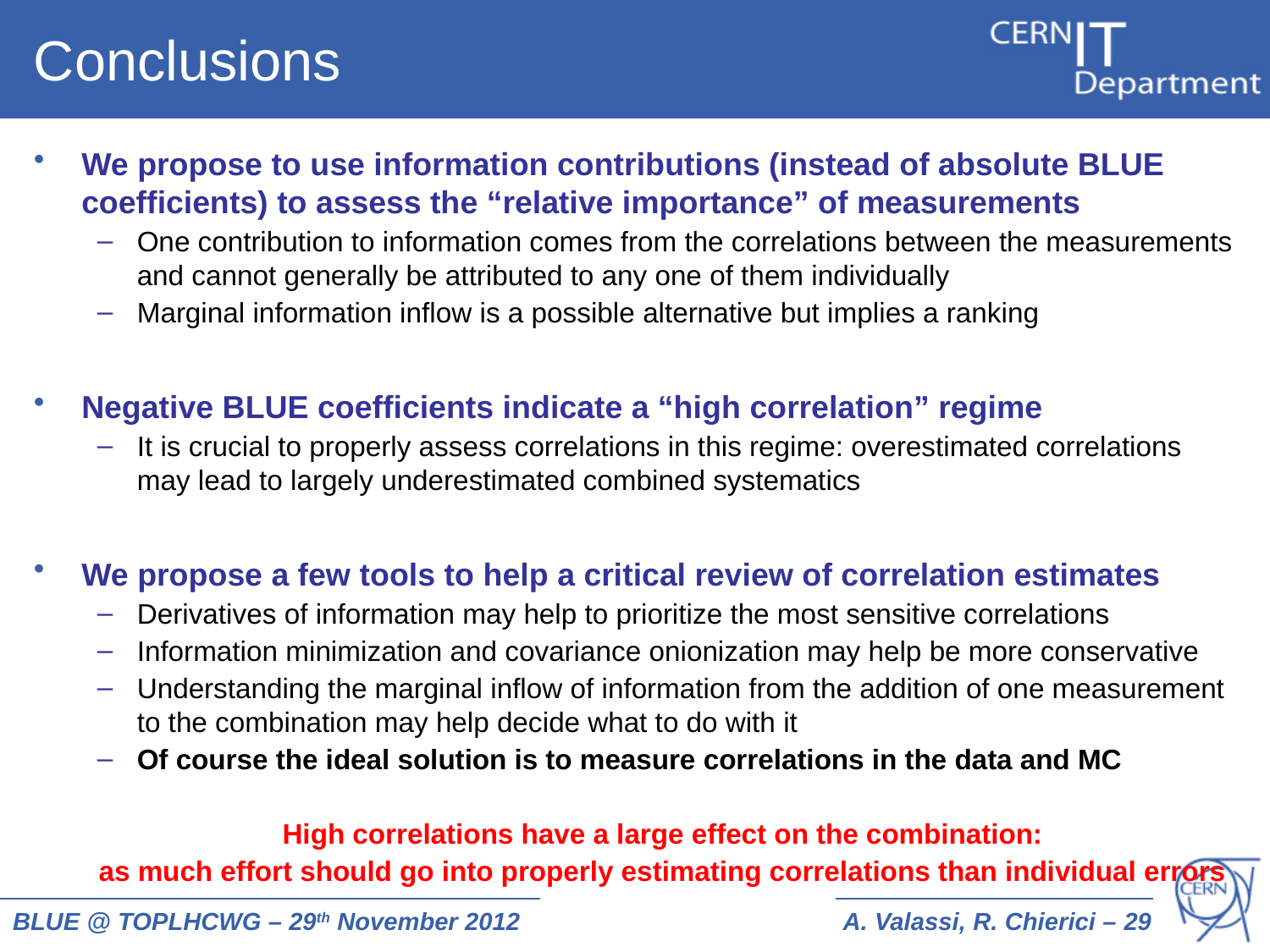

# Conclusions
We propose to use information contributions (instead of absolute BLUE coefficients) to assess the “relative importance” of measurements
One contribution to information comes from the correlations between the measurements and cannot generally be attributed to any one of them individually
Marginal information inflow is a possible alternative but implies a ranking

Negative BLUE coefficients indicate a “high correlation” regime
It is crucial to properly assess correlations in this regime: overestimated correlations may lead to largely underestimated combined systematics

We propose a few tools to help a critical review of correlation estimates
Derivatives of information may help to prioritize the most sensitive correlations
Information minimization and covariance onionization may help be more conservative
Understanding the marginal inflow of information from the addition of one measurement to the combination may help decide what to do with it
Of course the ideal solution is to measure correlations in the data and MC

High correlations have a large effect on the combination:
as much effort should go into properly estimating correlations than individual errors